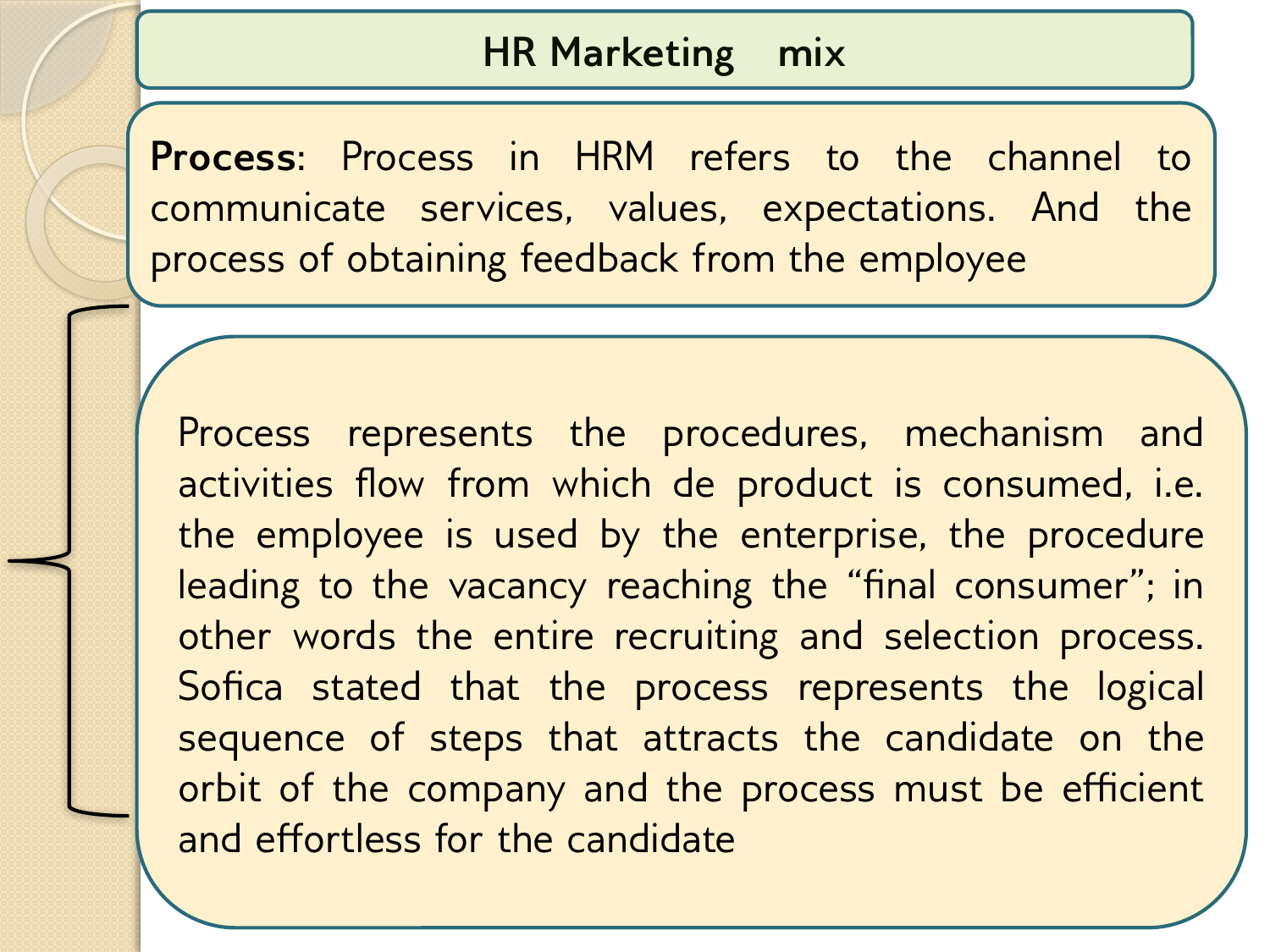

HR Marketing   mix

Process: Process in HRM refers to the channel to communicate services, values, expectations. And the process of obtaining feedback from the employee

Process represents the procedures, mechanism and activities flow from which de product is consumed, i.e. the employee is used by the enterprise, the procedure leading to the vacancy reaching the “final consumer”; in other words the entire recruiting and selection process. Sofica stated that the process represents the logical sequence of steps that attracts the candidate on the orbit of the company and the process must be efficient and effortless for the candidate
12